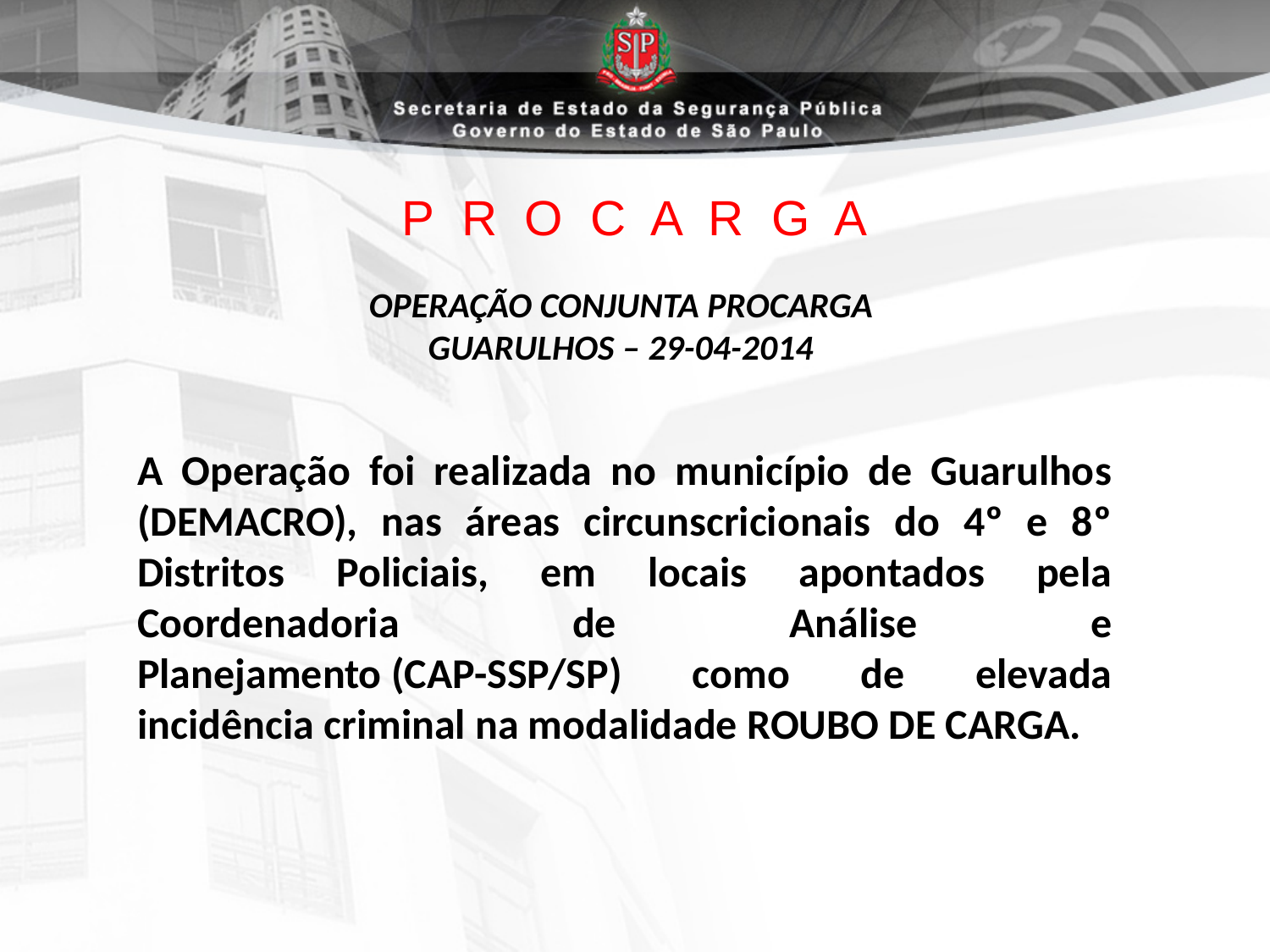

# P  R  O  C  A  R  G  A
OPERAÇÃO CONJUNTA PROCARGA
GUARULHOS – 29-04-2014

A Operação foi realizada no município de Guarulhos (DEMACRO), nas áreas circunscricionais do 4º e 8º Distritos Policiais, em locais apontados pela Coordenadoria de Análise e Planejamento (CAP-SSP/SP) como de elevada incidência criminal na modalidade ROUBO DE CARGA.